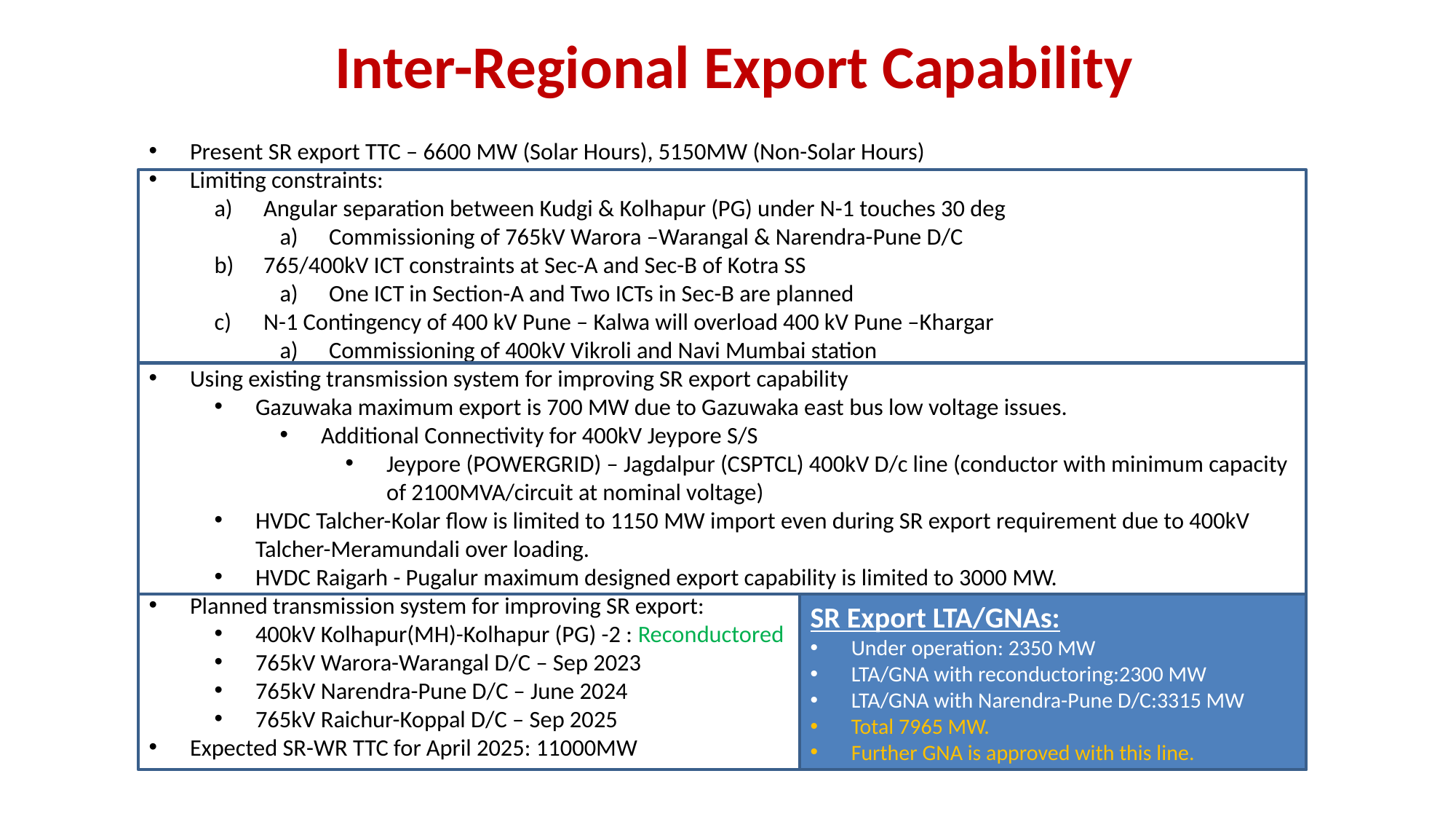

# Inter-Regional Export Capability
Present SR export TTC – 6600 MW (Solar Hours), 5150MW (Non-Solar Hours)
Limiting constraints:
Angular separation between Kudgi & Kolhapur (PG) under N-1 touches 30 deg
Commissioning of 765kV Warora –Warangal & Narendra-Pune D/C
765/400kV ICT constraints at Sec-A and Sec-B of Kotra SS
One ICT in Section-A and Two ICTs in Sec-B are planned
N-1 Contingency of 400 kV Pune – Kalwa will overload 400 kV Pune –Khargar
Commissioning of 400kV Vikroli and Navi Mumbai station
Using existing transmission system for improving SR export capability
Gazuwaka maximum export is 700 MW due to Gazuwaka east bus low voltage issues.
Additional Connectivity for 400kV Jeypore S/S
Jeypore (POWERGRID) – Jagdalpur (CSPTCL) 400kV D/c line (conductor with minimum capacity of 2100MVA/circuit at nominal voltage)
HVDC Talcher-Kolar flow is limited to 1150 MW import even during SR export requirement due to 400kV Talcher-Meramundali over loading.
HVDC Raigarh - Pugalur maximum designed export capability is limited to 3000 MW.
Planned transmission system for improving SR export:
400kV Kolhapur(MH)-Kolhapur (PG) -2 : Reconductored
765kV Warora-Warangal D/C – Sep 2023
765kV Narendra-Pune D/C – June 2024
765kV Raichur-Koppal D/C – Sep 2025
Expected SR-WR TTC for April 2025: 11000MW

SR Export LTA/GNAs:
Under operation: 2350 MW
LTA/GNA with reconductoring:2300 MW
LTA/GNA with Narendra-Pune D/C:3315 MW
Total 7965 MW.
Further GNA is approved with this line.